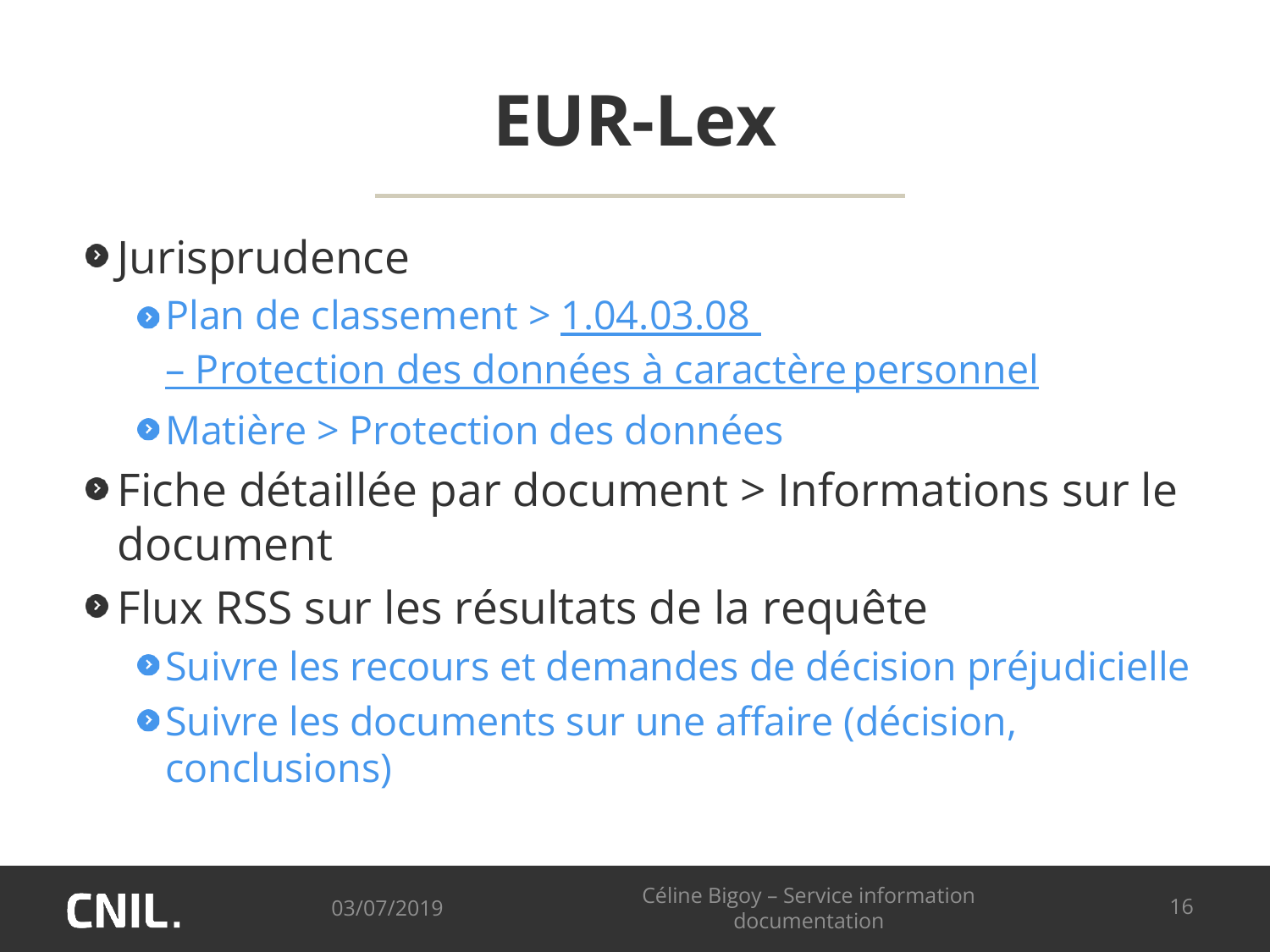

# EUR-Lex
Jurisprudence
Plan de classement > 1.04.03.08 – Protection des données à caractère personnel
Matière > Protection des données
Fiche détaillée par document > Informations sur le document
Flux RSS sur les résultats de la requête
Suivre les recours et demandes de décision préjudicielle
Suivre les documents sur une affaire (décision, conclusions)

03/07/2019
Céline Bigoy – Service information documentation
16